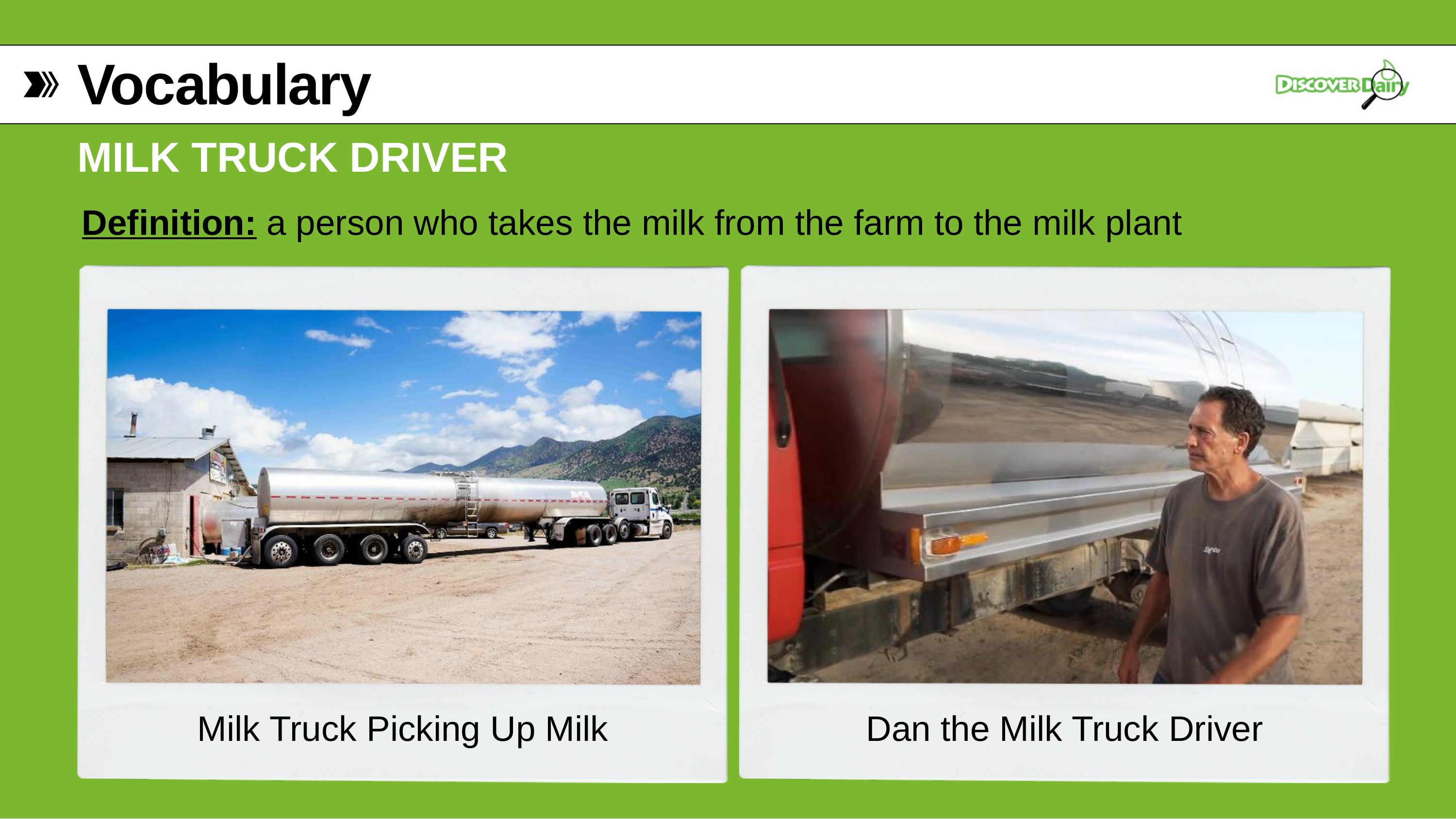

Vocabulary

MILK TRUCK DRIVER
Definition: a person who takes the milk from the farm to the milk plant

Milk Truck Picking Up Milk
Dan the Milk Truck Driver